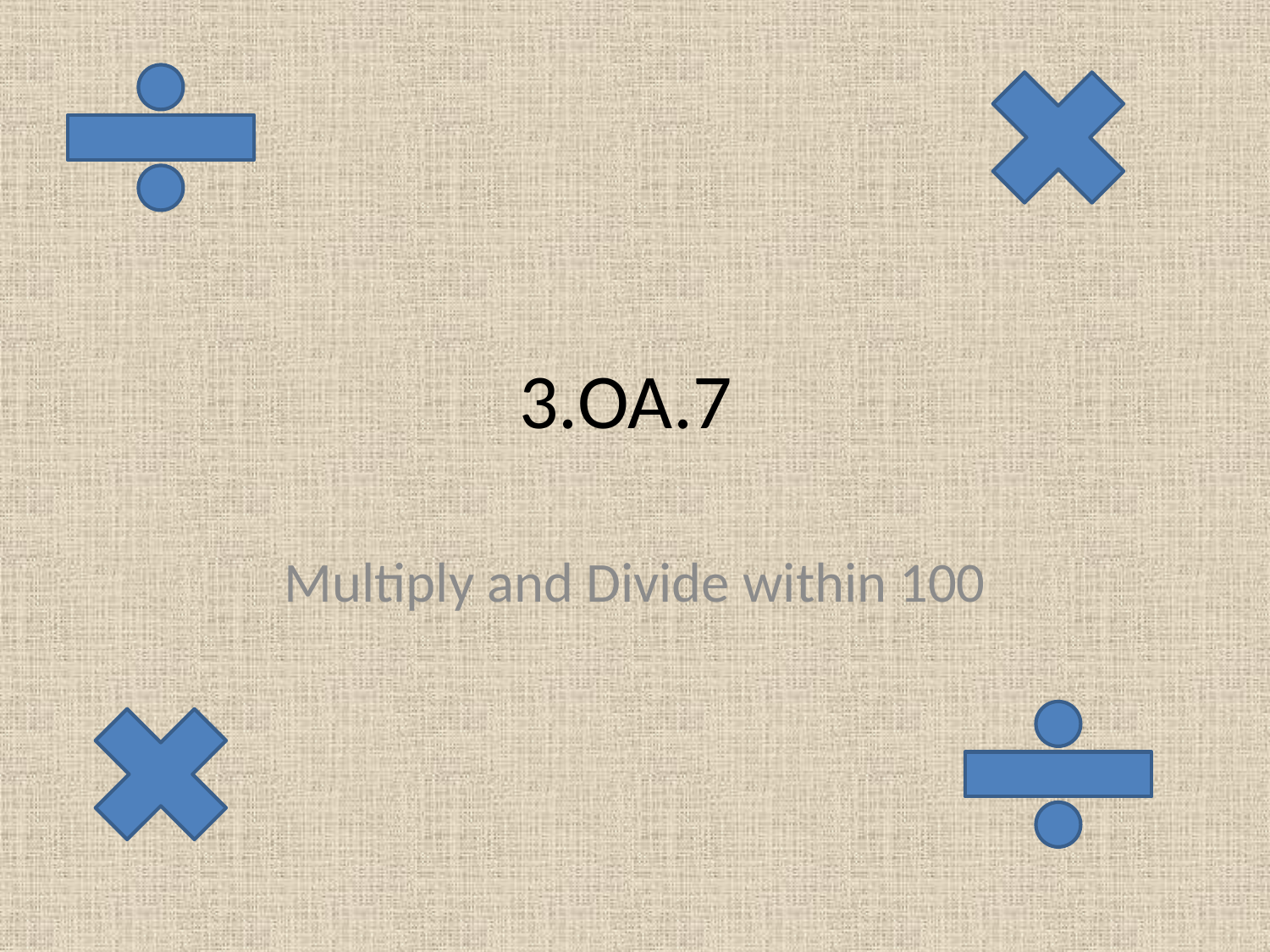

# 3.OA.7
Multiply and Divide within 100